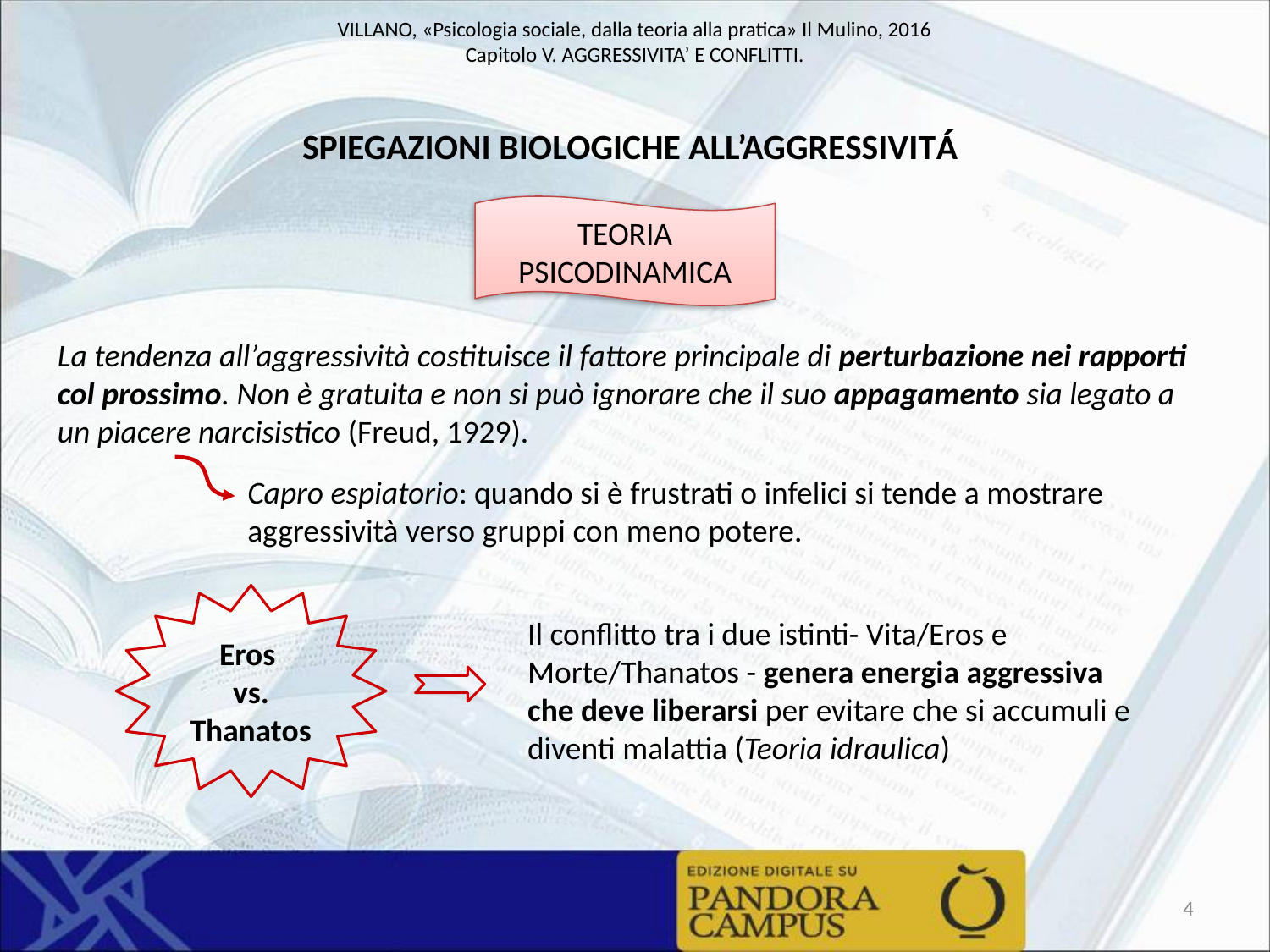

SPIEGAZIONI BIOLOGICHE ALL’AGGRESSIVITÁ
TEORIA PSICODINAMICA
La tendenza all’aggressività costituisce il fattore principale di perturbazione nei rapporti col prossimo. Non è gratuita e non si può ignorare che il suo appagamento sia legato a un piacere narcisistico (Freud, 1929).
Capro espiatorio: quando si è frustrati o infelici si tende a mostrare aggressività verso gruppi con meno potere.
Eros
vs. Thanatos
Il conflitto tra i due istinti- Vita/Eros e Morte/Thanatos - genera energia aggressiva che deve liberarsi per evitare che si accumuli e diventi malattia (Teoria idraulica)

4